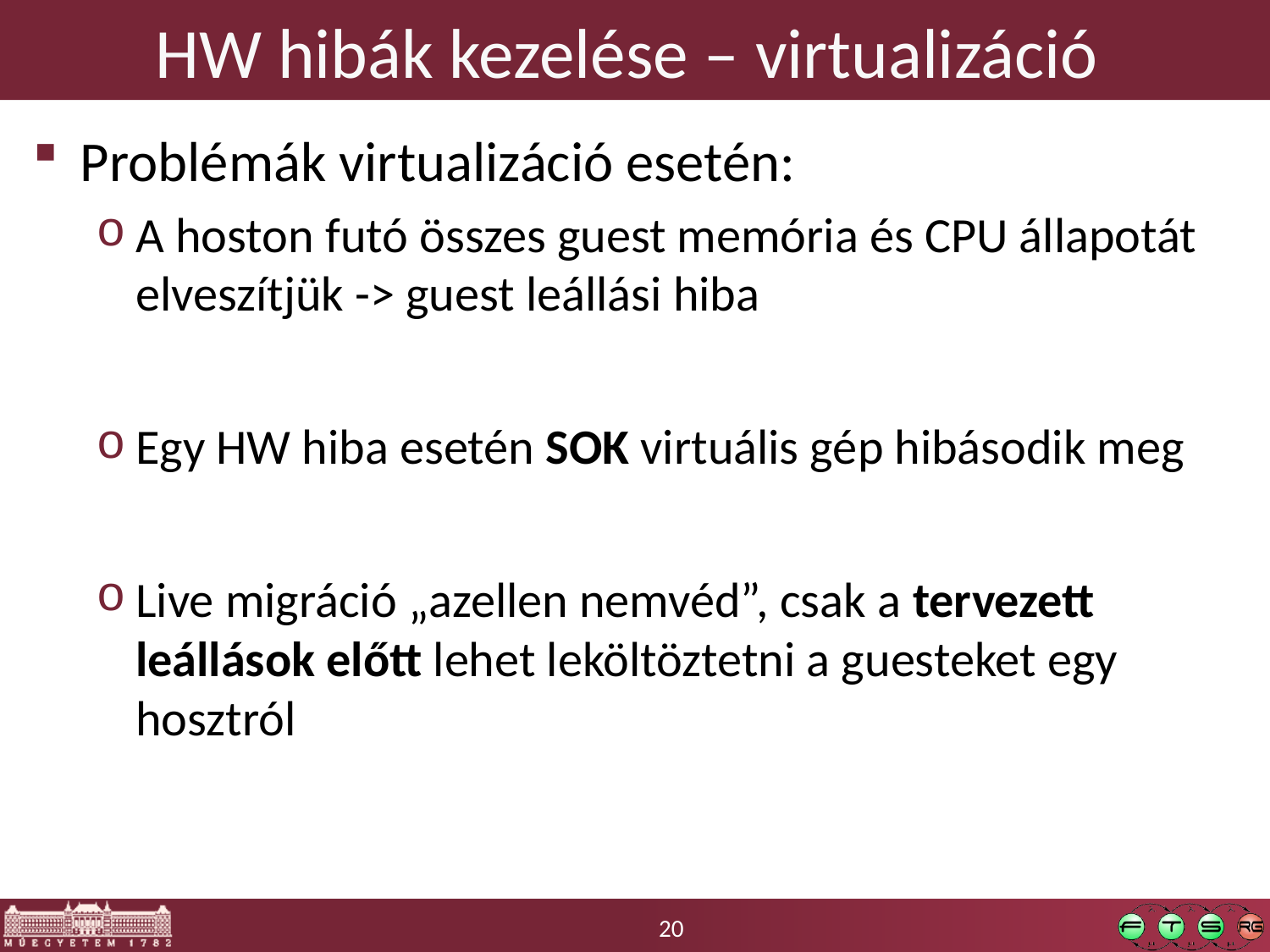

# HW hibák kezelése – virtualizáció
Problémák virtualizáció esetén:
A hoston futó összes guest memória és CPU állapotát elveszítjük -> guest leállási hiba

Egy HW hiba esetén SOK virtuális gép hibásodik meg

Live migráció „azellen nemvéd”, csak a tervezett leállások előtt lehet leköltöztetni a guesteket egy hosztról